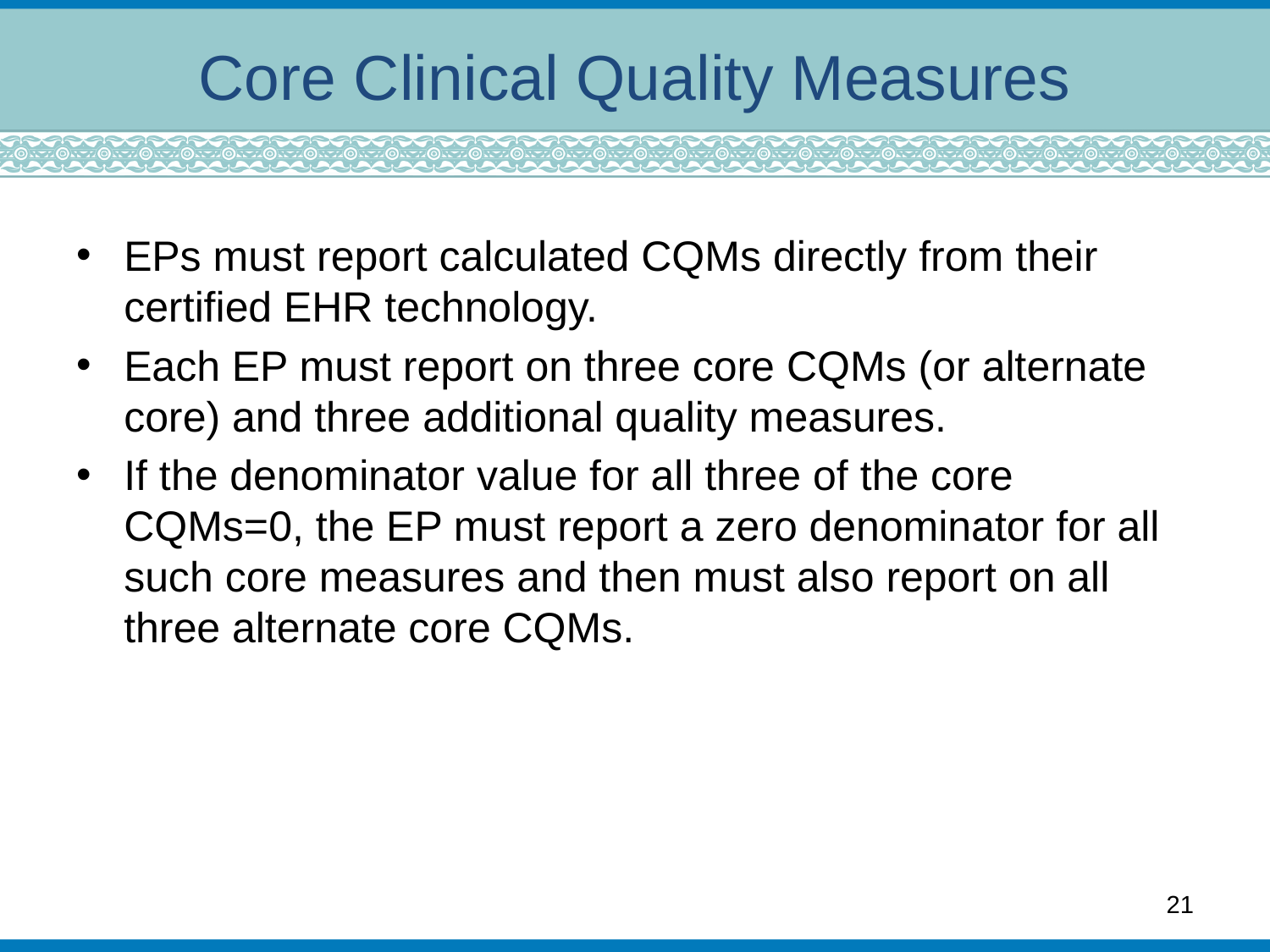

# Core Clinical Quality Measures
EPs must report calculated CQMs directly from their certified EHR technology.
Each EP must report on three core CQMs (or alternate core) and three additional quality measures.
If the denominator value for all three of the core CQMs=0, the EP must report a zero denominator for all such core measures and then must also report on all three alternate core CQMs.

21